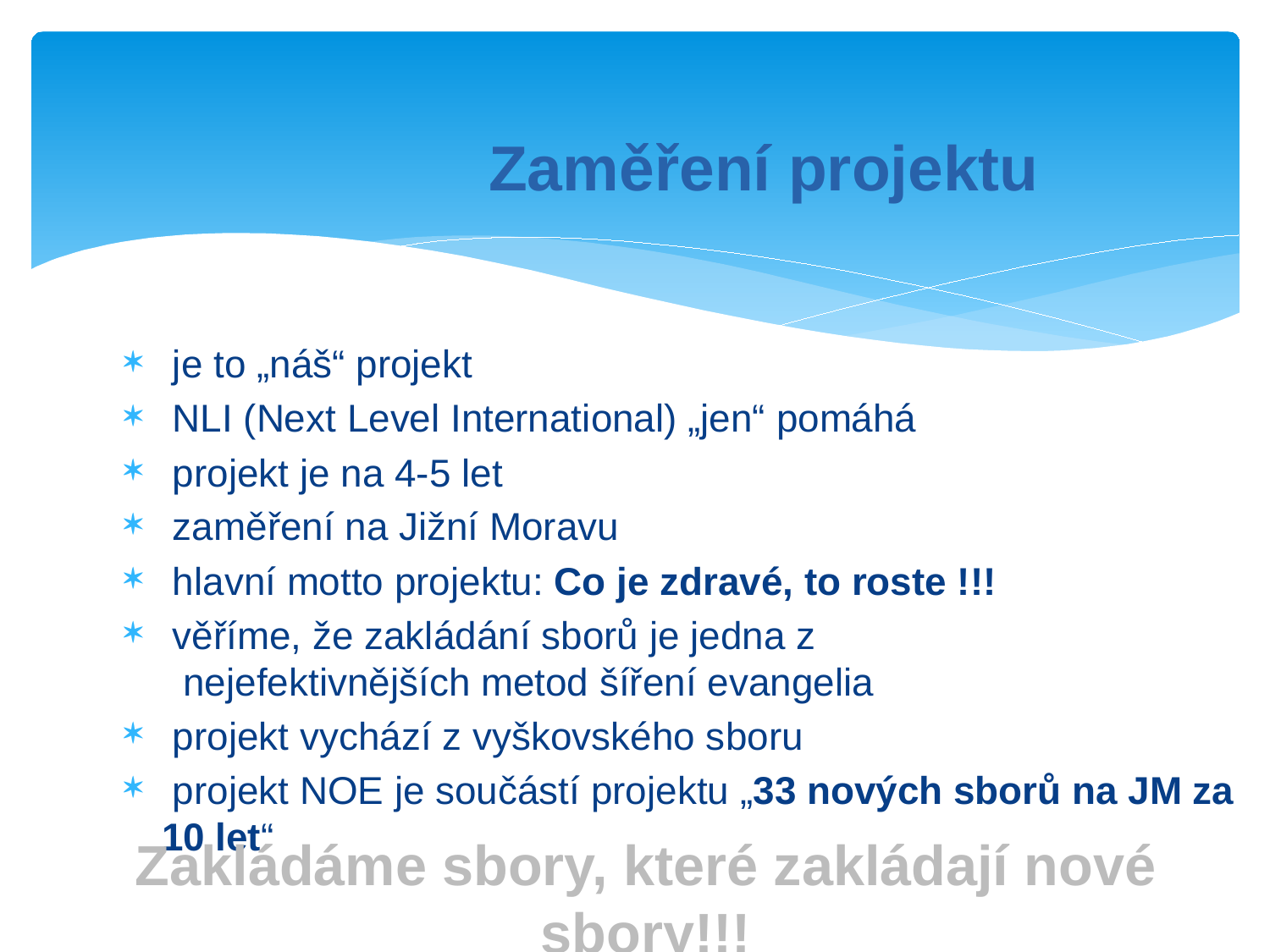

# Zaměření projektu
 je to „náš“ projekt
 NLI (Next Level International) „jen“ pomáhá
 projekt je na 4-5 let
 zaměření na Jižní Moravu
 hlavní motto projektu: Co je zdravé, to roste !!!
 věříme, že zakládání sborů je jedna z
  nejefektivnějších metod šíření evangelia
 projekt vychází z vyškovského sboru
 projekt NOE je součástí projektu „33 nových sborů na JM za 10 let“

Zakládáme sbory, které zakládají nové sbory!!!